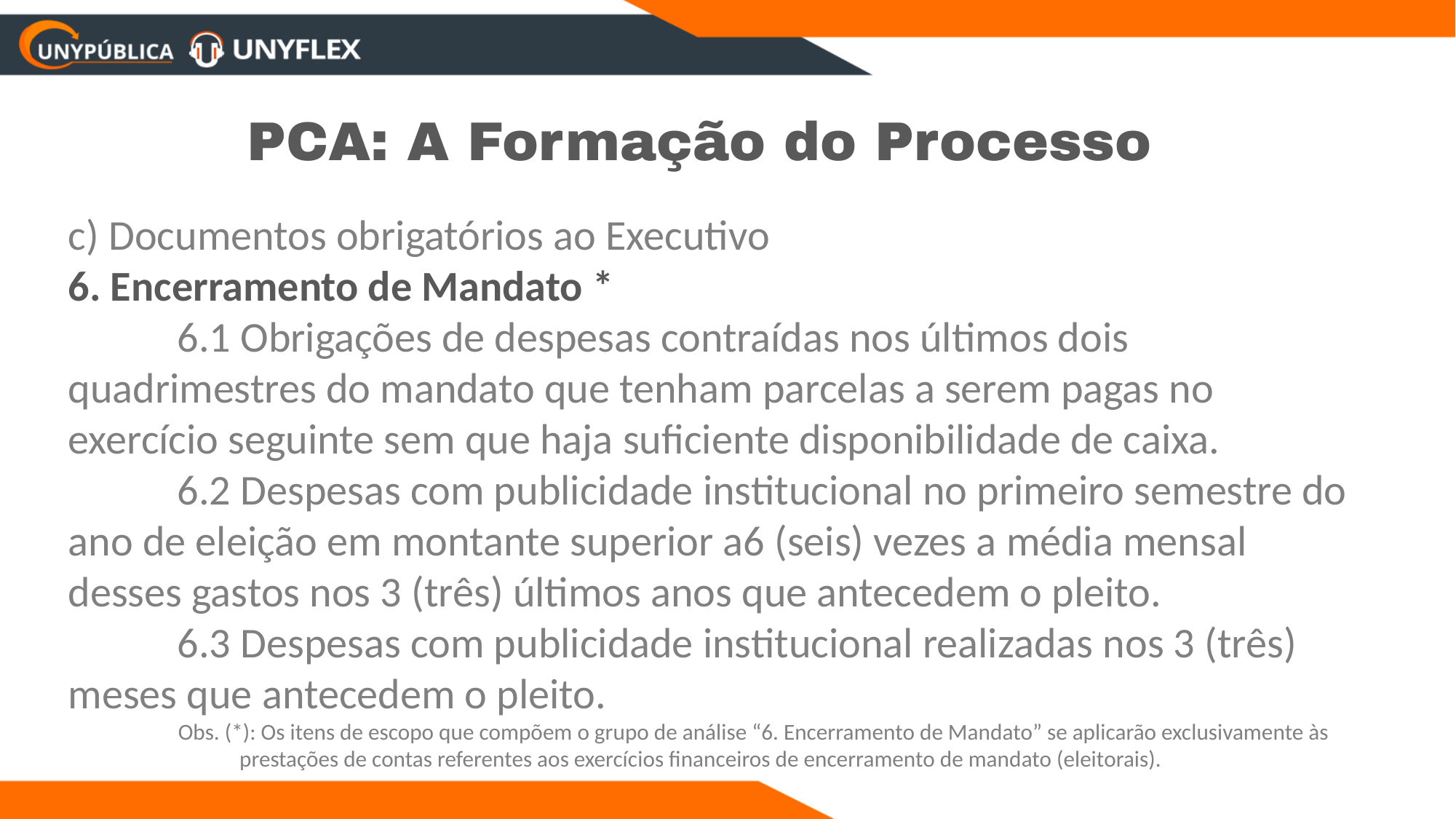

PCA: A Formação do Processo
c) Documentos obrigatórios ao Executivo
6. Encerramento de Mandato *
	6.1 Obrigações de despesas contraídas nos últimos dois quadrimestres do mandato que tenham parcelas a serem pagas no exercício seguinte sem que haja suficiente disponibilidade de caixa.
	6.2 Despesas com publicidade institucional no primeiro semestre do ano de eleição em montante superior a6 (seis) vezes a média mensal desses gastos nos 3 (três) últimos anos que antecedem o pleito.
	6.3 Despesas com publicidade institucional realizadas nos 3 (três) meses que antecedem o pleito.
Obs. (*): Os itens de escopo que compõem o grupo de análise “6. Encerramento de Mandato” se aplicarão exclusivamente às prestações de contas referentes aos exercícios financeiros de encerramento de mandato (eleitorais).